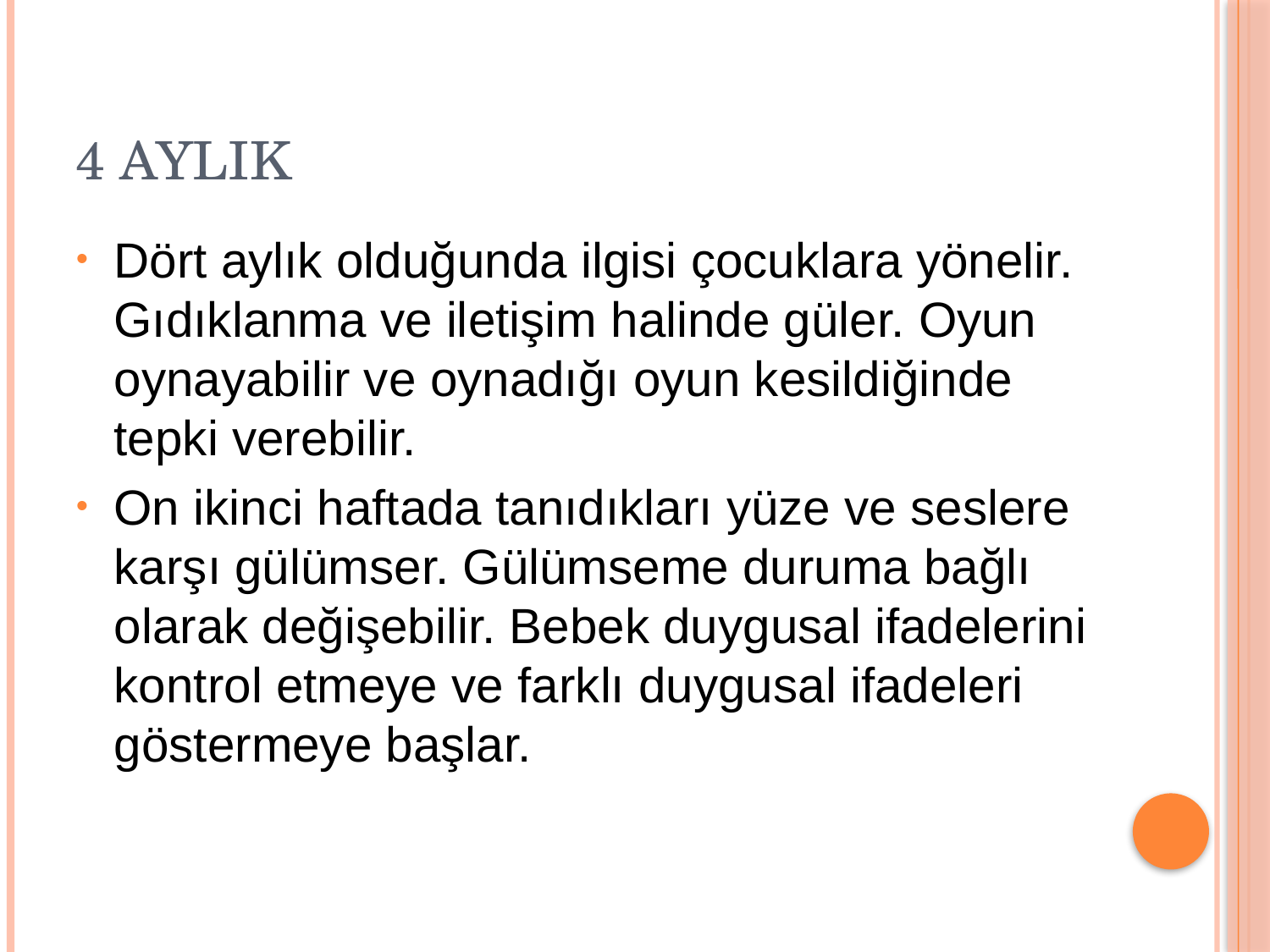

# 4 AYLIK
Dört aylık olduğunda ilgisi çocuklara yönelir. Gıdıklanma ve iletişim halinde güler. Oyun oynayabilir ve oynadığı oyun kesildiğinde tepki verebilir.
On ikinci haftada tanıdıkları yüze ve seslere karşı gülümser. Gülümseme duruma bağlı olarak değişebilir. Bebek duygusal ifadelerini kontrol etmeye ve farklı duygusal ifadeleri göstermeye başlar.